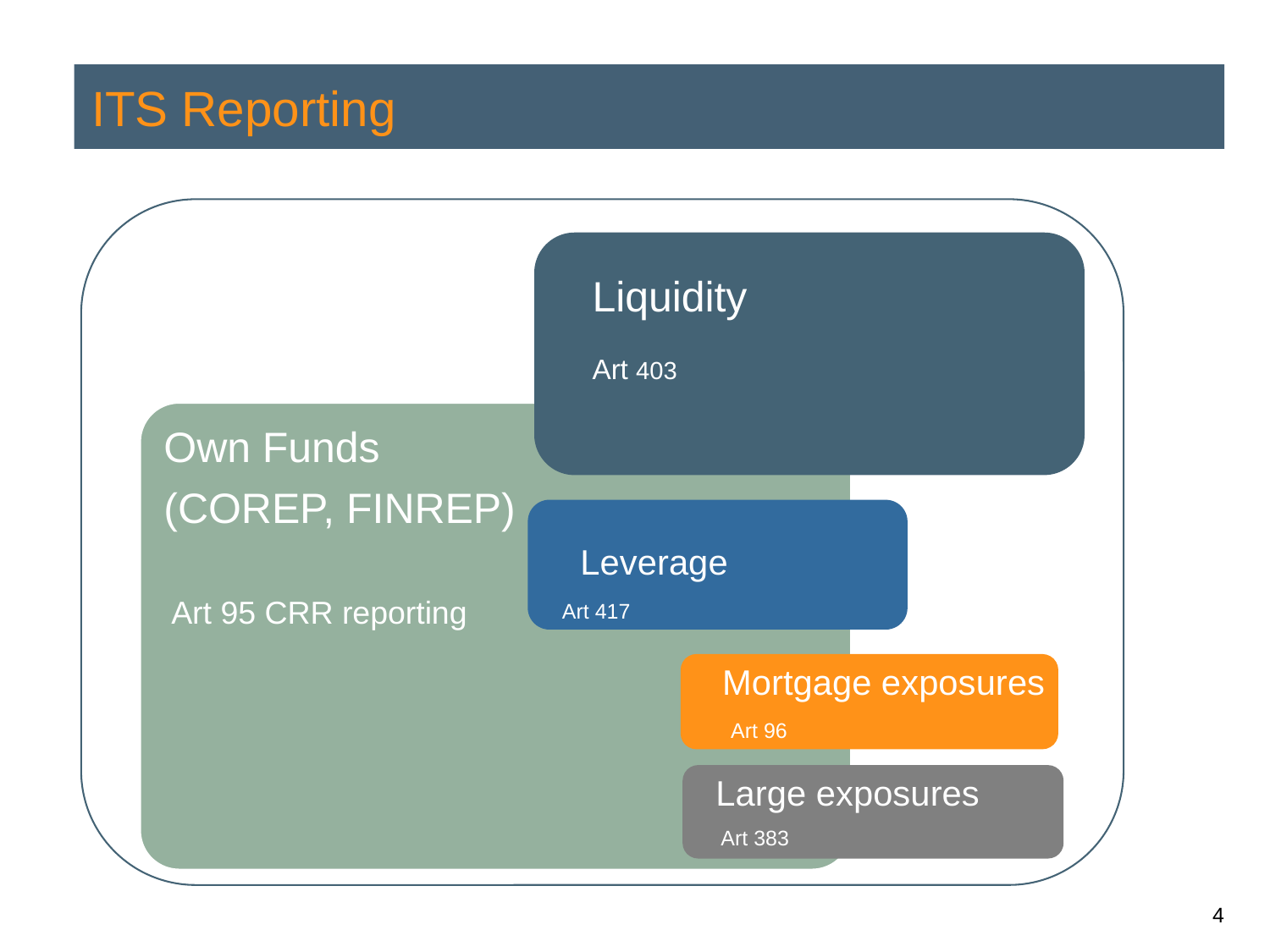

# ITS Reporting

Liquidity
Art 403
Own Funds
(COREP, FINREP)
Leverage

Art 417
Art 95 CRR reporting
Mortgage exposures
Art 96
Large exposures
Art 383
4